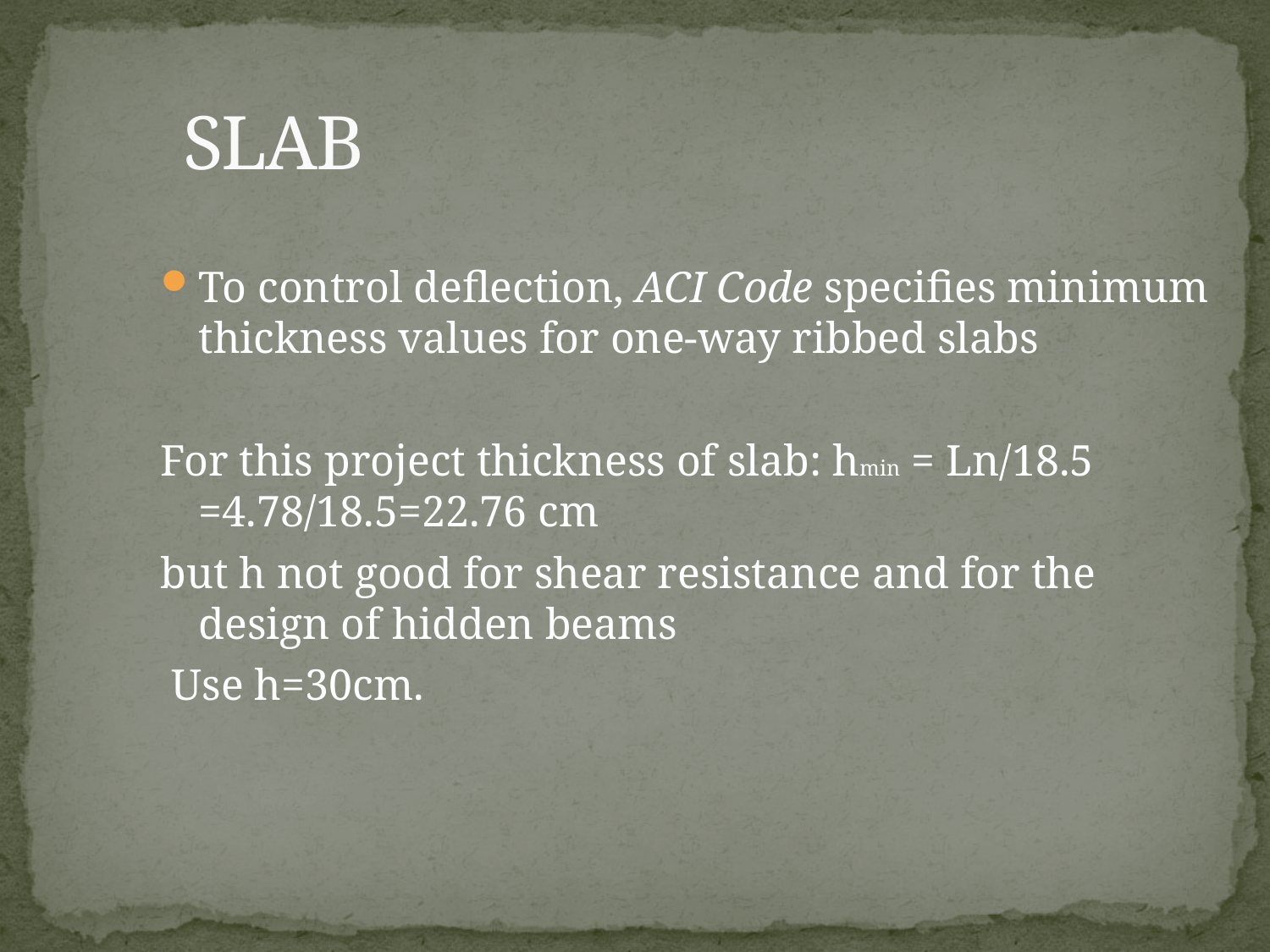

# SLAB
To control deflection, ACI Code specifies minimum thickness values for one-way ribbed slabs

For this project thickness of slab: hmin = Ln/18.5 =4.78/18.5=22.76 cm
but h not good for shear resistance and for the design of hidden beams
 Use h=30cm.